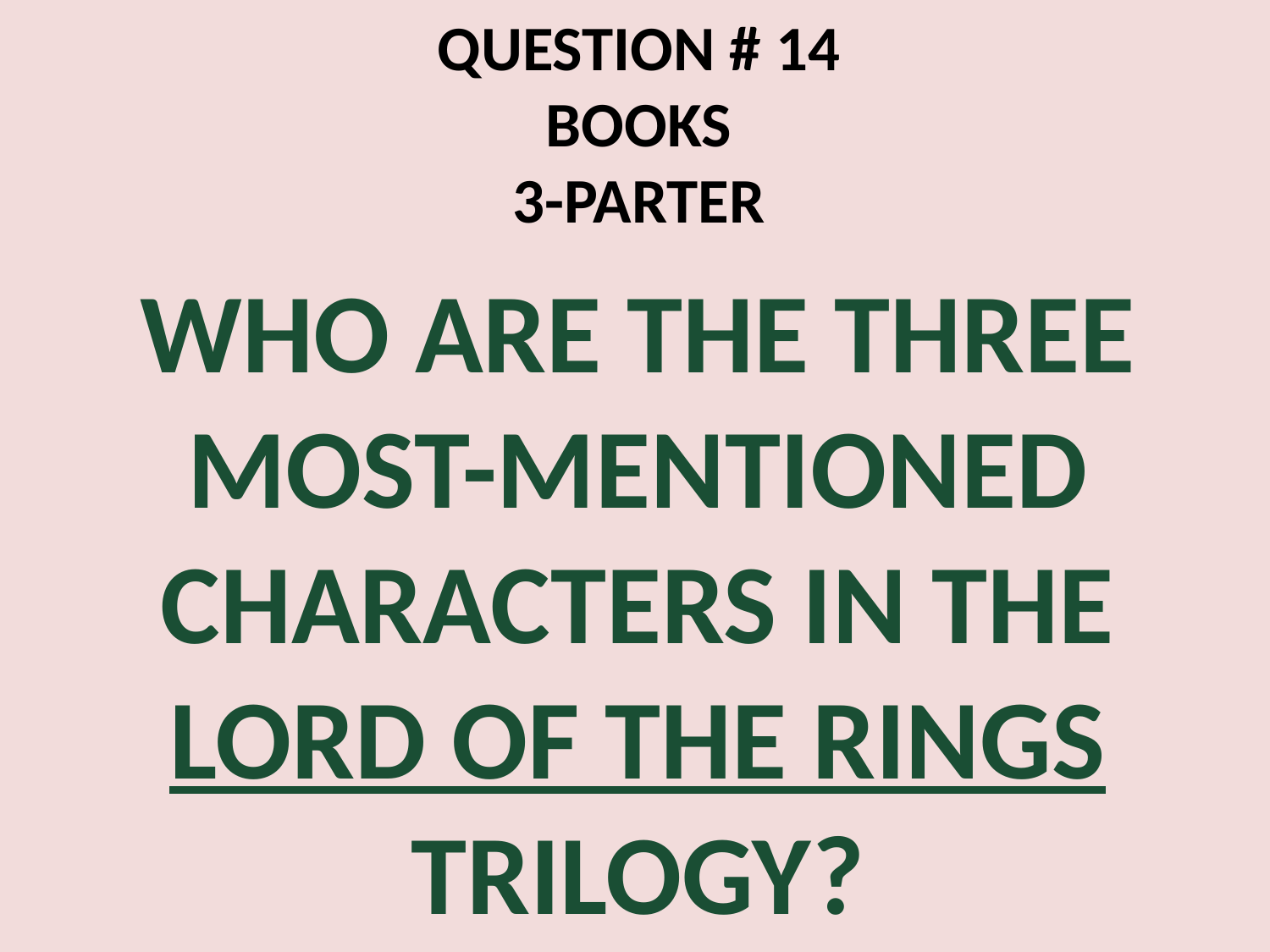

QUESTION # 14
BOOKS
3-PARTER
WHO ARE THE THREE MOST-MENTIONED CHARACTERS IN THE LORD OF THE RINGS TRILOGY?